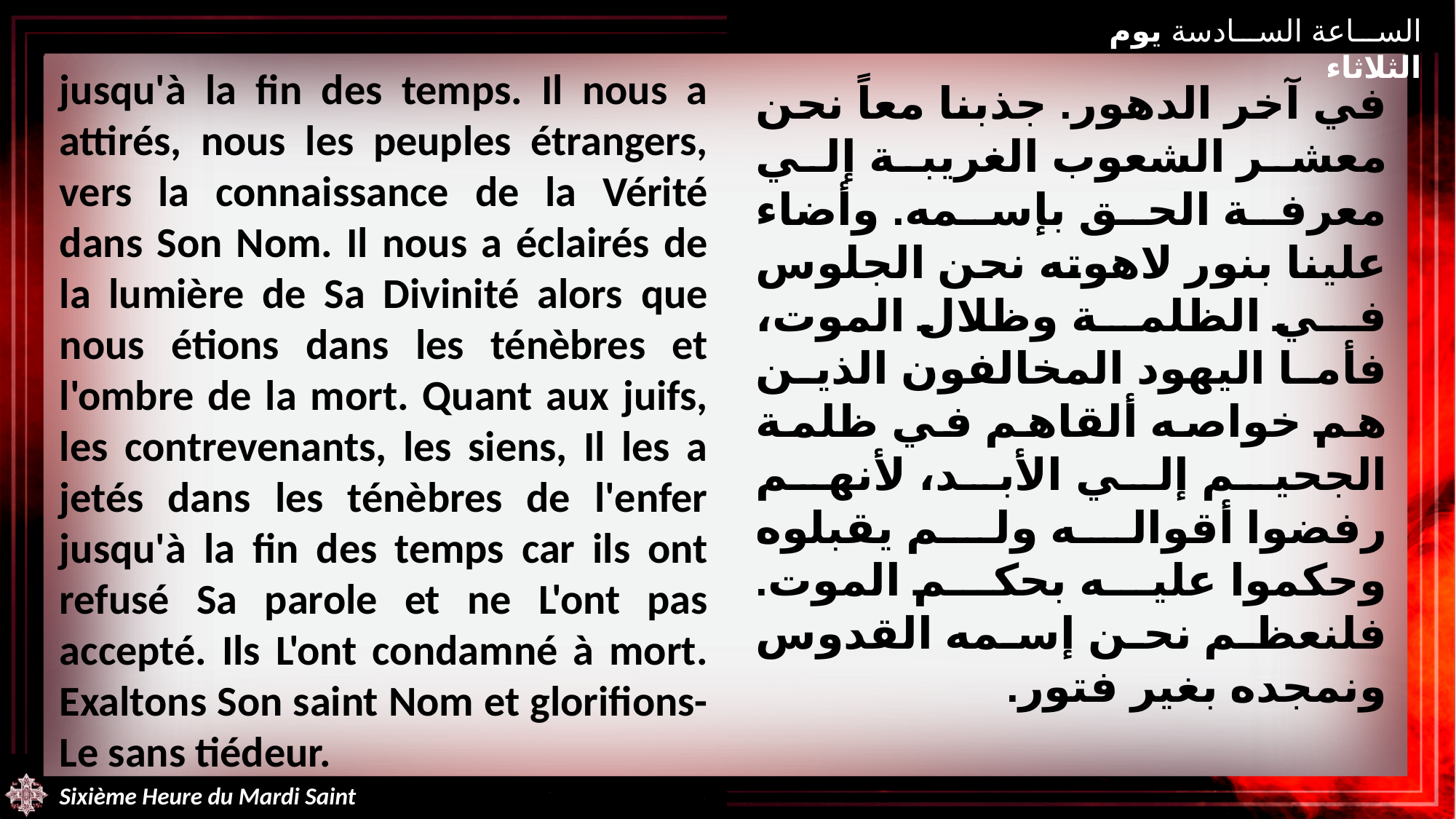

الساعة السادسة يوم الثلاثاء
jusqu'à la fin des temps. Il nous a attirés, nous les peuples étrangers, vers la connaissance de la Vérité dans Son Nom. Il nous a éclairés de la lumière de Sa Divinité alors que nous étions dans les ténèbres et l'ombre de la mort. Quant aux juifs, les contrevenants, les siens, Il les a jetés dans les ténèbres de l'enfer jusqu'à la fin des temps car ils ont refusé Sa parole et ne L'ont pas accepté. Ils L'ont condamné à mort. Exaltons Son saint Nom et glorifions-Le sans tiédeur.
في آخر الدهور. جذبنا معاً نحن معشر الشعوب الغريبة إلي معرفة الحق بإسمه. وأضاء علينا بنور لاهوته نحن الجلوس في الظلمة وظلال الموت، فأما اليهود المخالفون الذين هم خواصه ألقاهم في ظلمة الجحيم إلي الأبد، لأنهم رفضوا أقواله ولم يقبلوه وحكموا عليه بحكم الموت. فلنعظم نحن إسمه القدوس ونمجده بغير فتور.
Sixième Heure du Mardi Saint